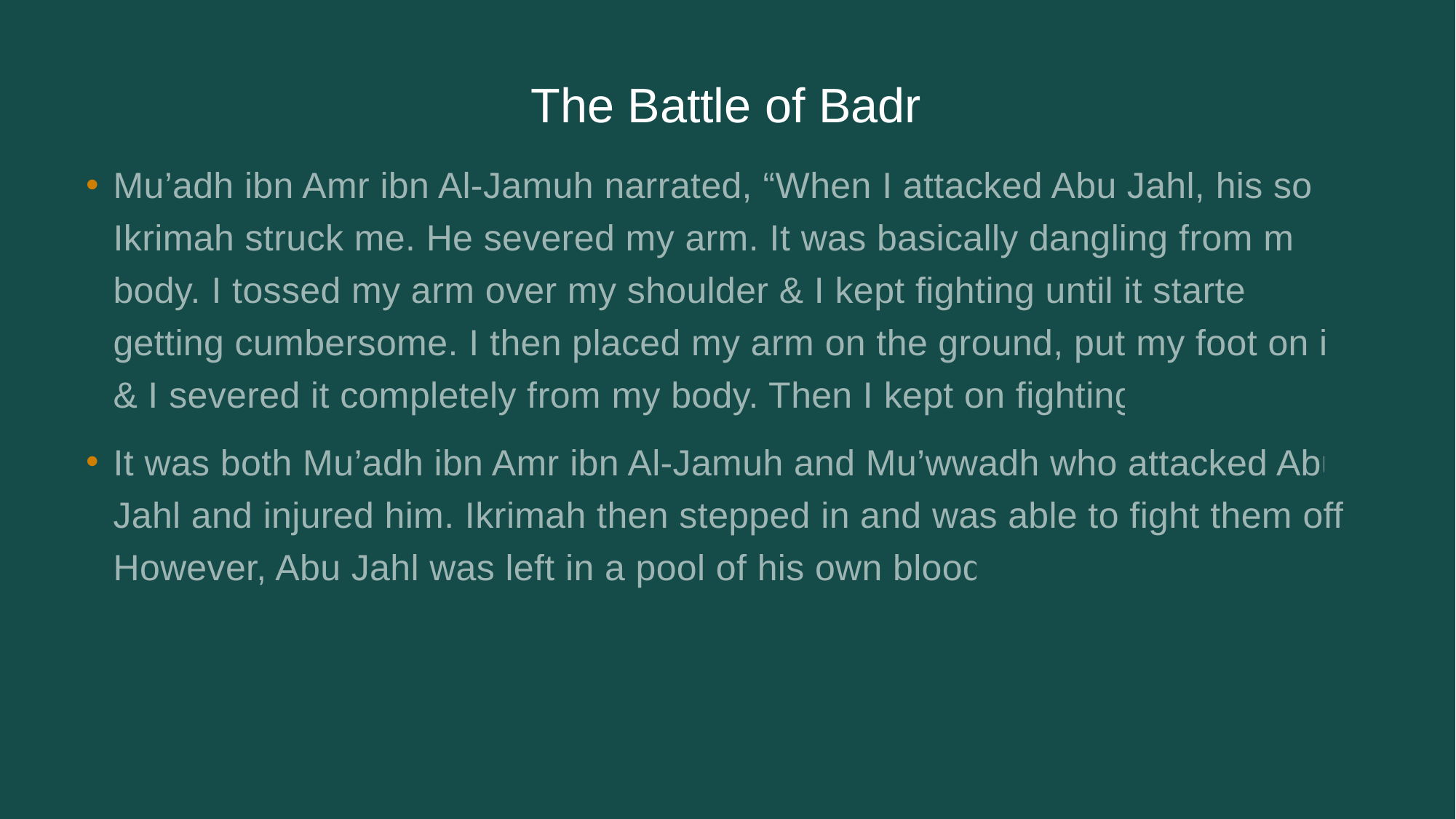

# The Battle of Badr
Mu’adh ibn Amr ibn Al-Jamuh narrated, “When I attacked Abu Jahl, his son Ikrimah struck me. He severed my arm. It was basically dangling from my body. I tossed my arm over my shoulder & I kept fighting until it started getting cumbersome. I then placed my arm on the ground, put my foot on it, & I severed it completely from my body. Then I kept on fighting.
It was both Mu’adh ibn Amr ibn Al-Jamuh and Mu’wwadh who attacked Abu Jahl and injured him. Ikrimah then stepped in and was able to fight them off . However, Abu Jahl was left in a pool of his own blood.